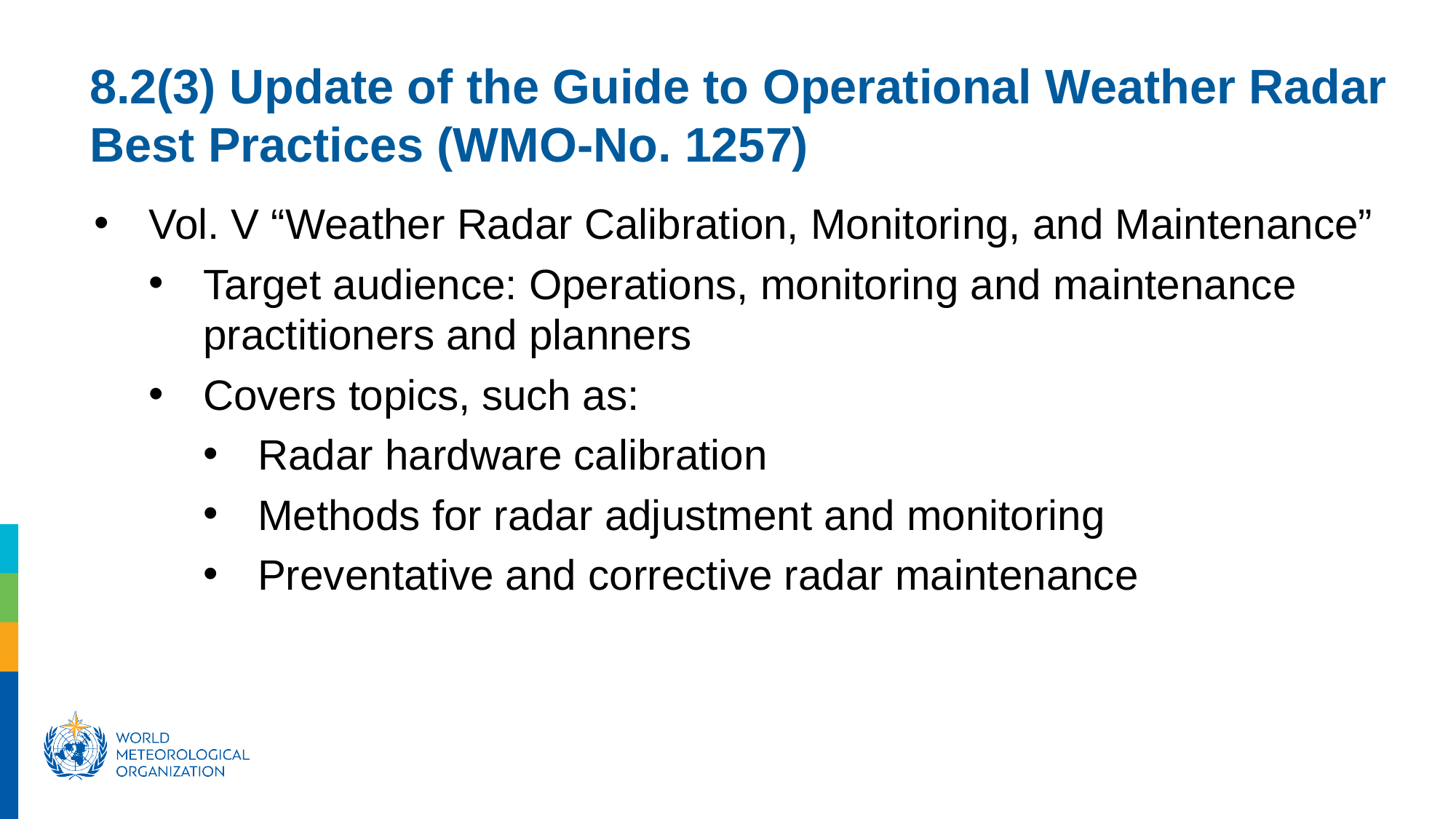

8.2(3) Update of the Guide to Operational Weather Radar Best Practices (WMO-No. 1257)

Vol. V “Weather Radar Calibration, Monitoring, and Maintenance”
Target audience: Operations, monitoring and maintenance practitioners and planners
Covers topics, such as:
Radar hardware calibration
Methods for radar adjustment and monitoring
Preventative and corrective radar maintenance